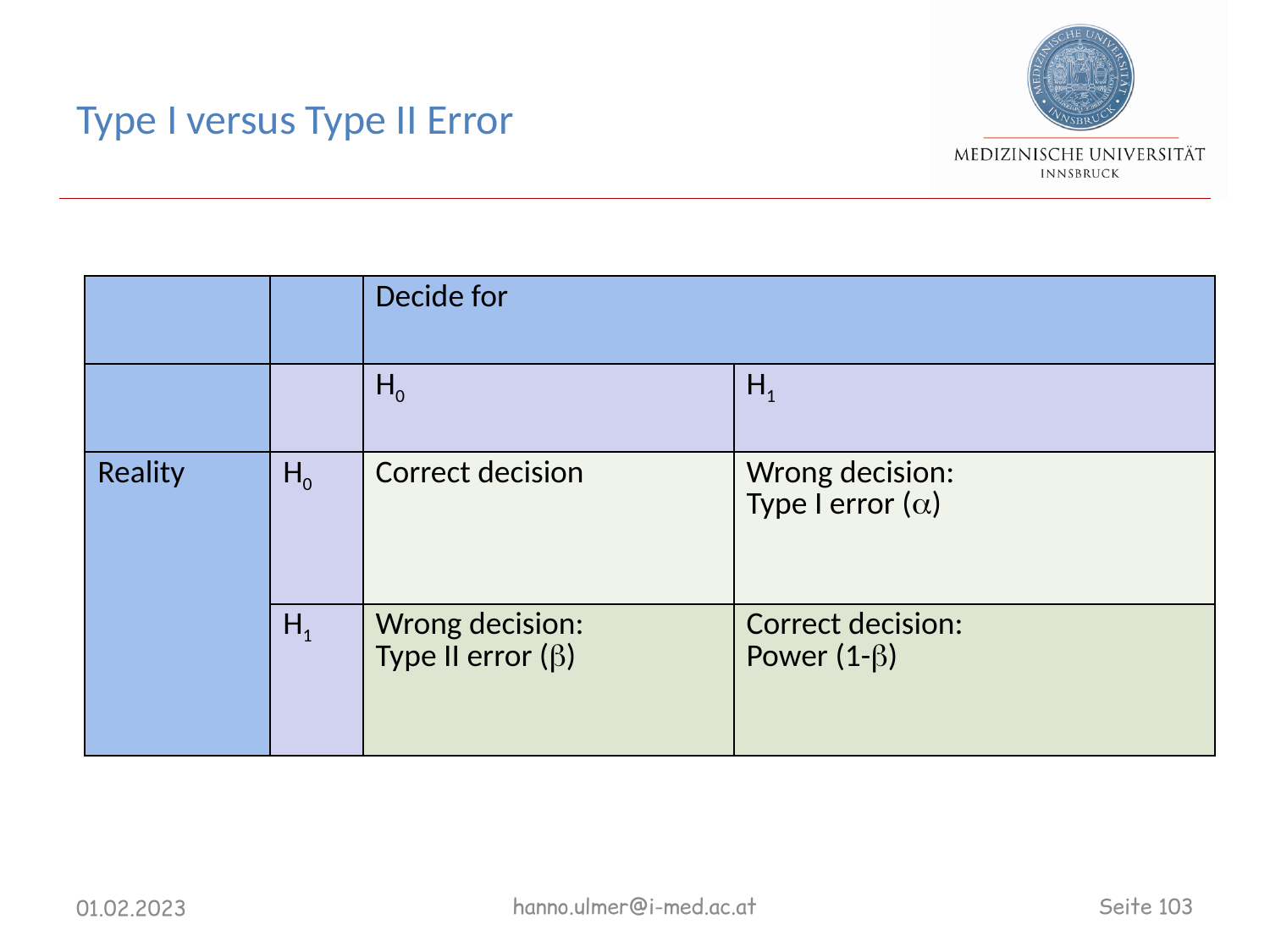

# Type I versus Type II Error
|  |  | Decide for |  |
| --- | --- | --- | --- |
|  |  | H0 | H1 |
| Reality | H0 | Correct decision | Wrong decision: Type I error (α) |
|  | H1 | Wrong decision: Type II error (β) | Correct decision: Power (1-β) |
01.02.2023
hanno.ulmer@i-med.ac.at
Seite 103